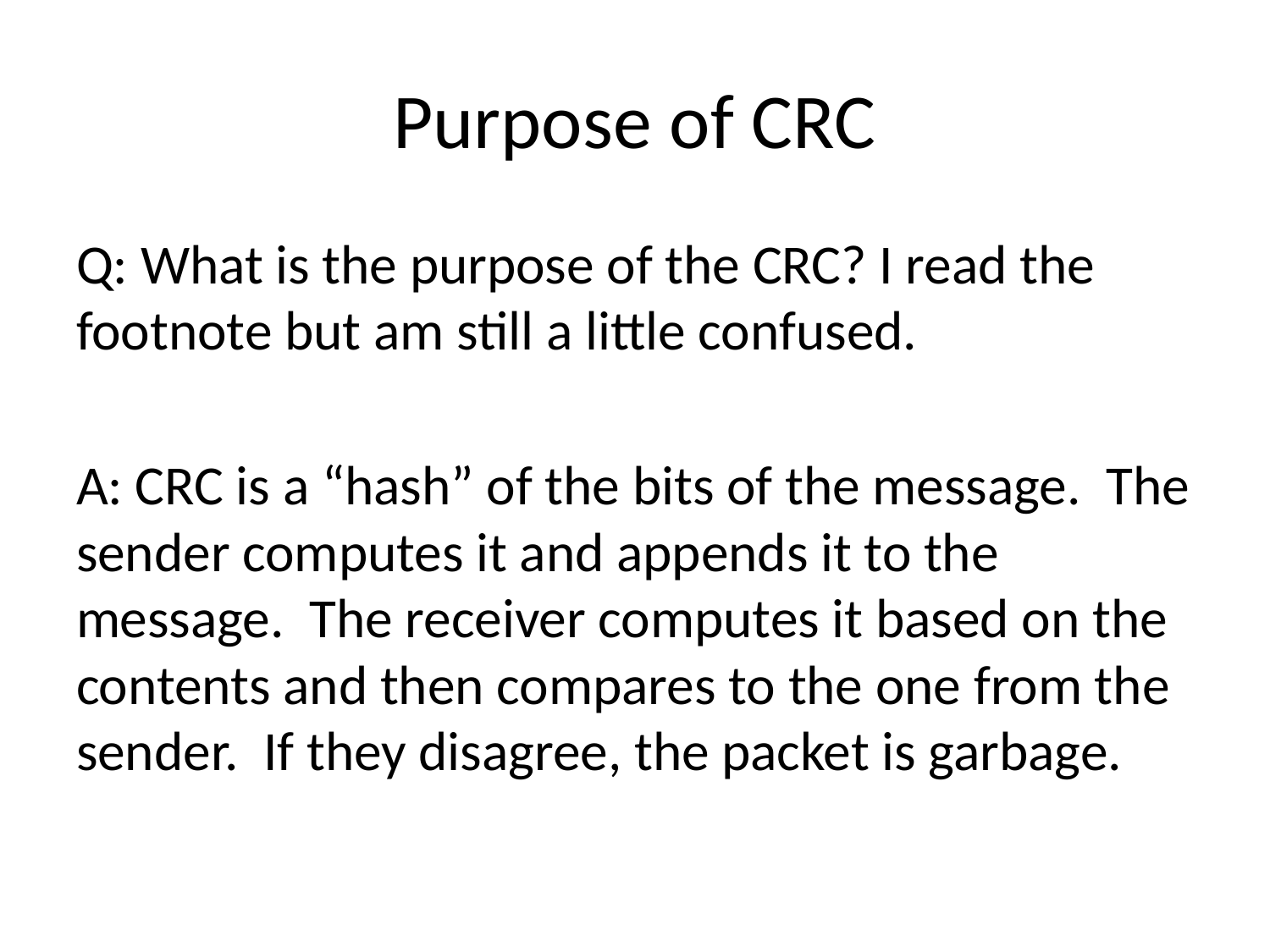

# Purpose of CRC
Q: What is the purpose of the CRC? I read the footnote but am still a little confused.

A: CRC is a “hash” of the bits of the message.  The sender computes it and appends it to the message.  The receiver computes it based on the contents and then compares to the one from the sender.  If they disagree, the packet is garbage.